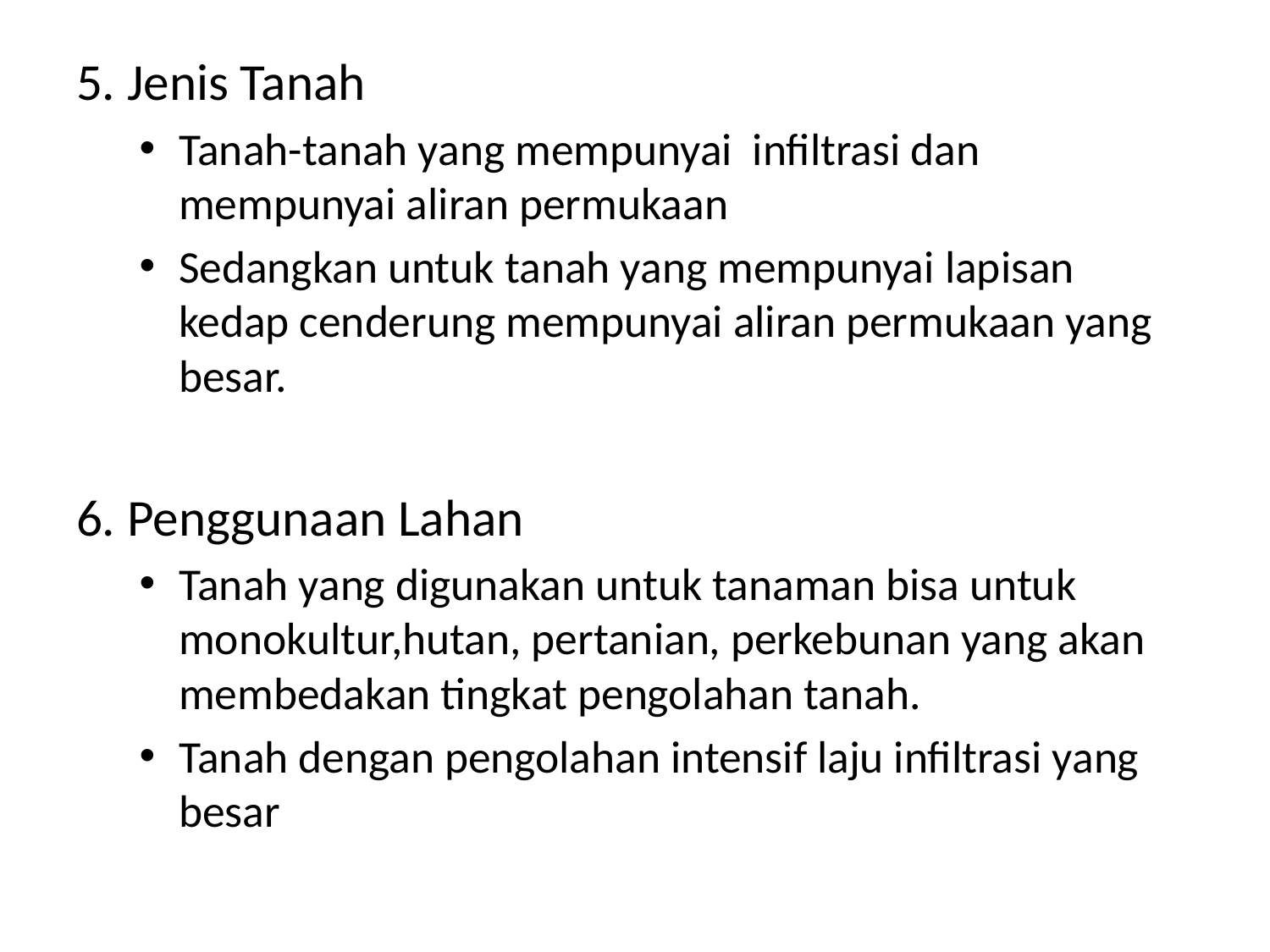

5. Jenis Tanah
Tanah-tanah yang mempunyai  infiltrasi dan mempunyai aliran permukaan
Sedangkan untuk tanah yang mempunyai lapisan kedap cenderung mempunyai aliran permukaan yang besar.

6. Penggunaan Lahan
Tanah yang digunakan untuk tanaman bisa untuk monokultur,hutan, pertanian, perkebunan yang akan membedakan tingkat pengolahan tanah.
Tanah dengan pengolahan intensif laju infiltrasi yang besar